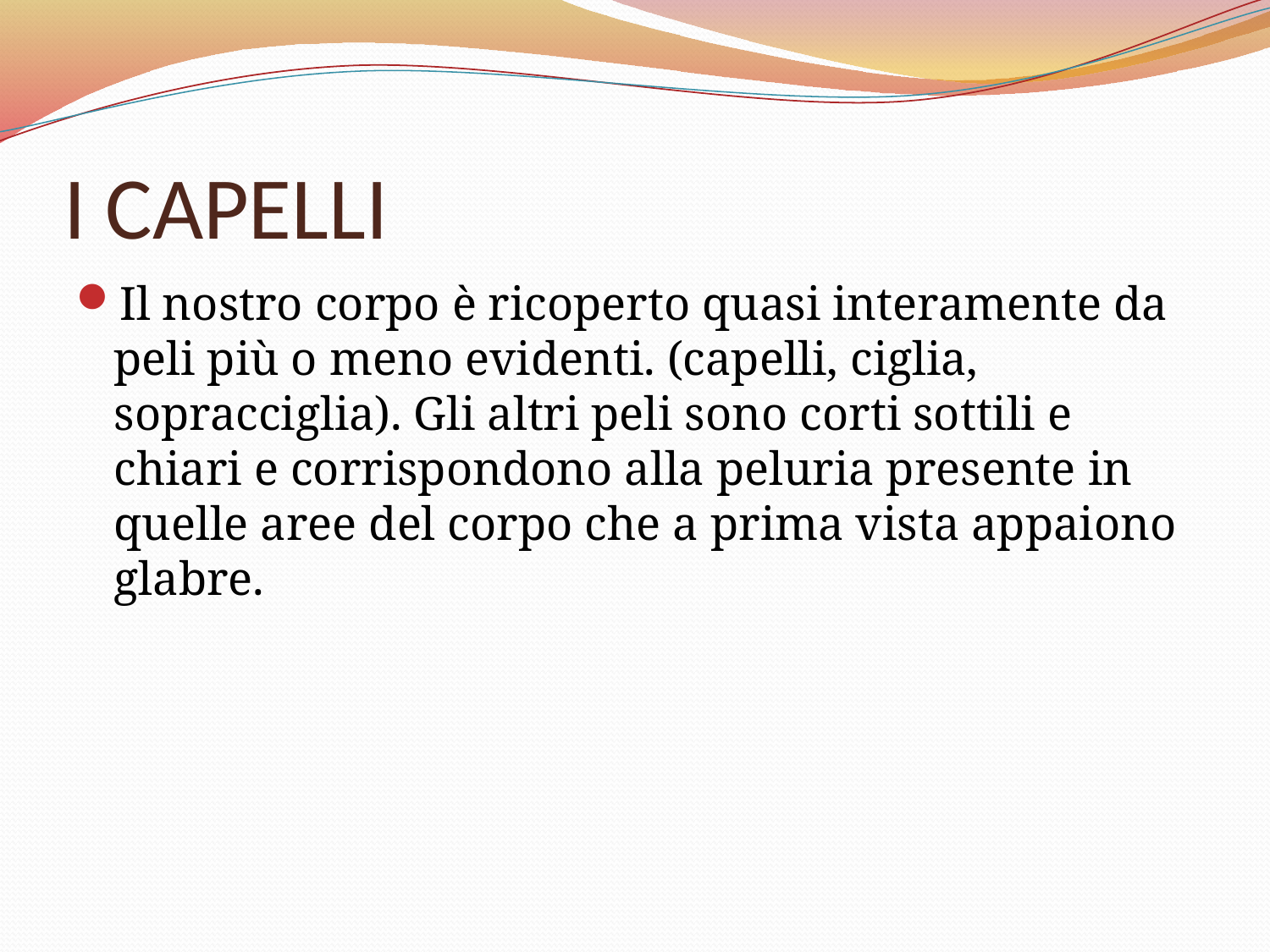

# I CAPELLI
Il nostro corpo è ricoperto quasi interamente da peli più o meno evidenti. (capelli, ciglia, sopracciglia). Gli altri peli sono corti sottili e chiari e corrispondono alla peluria presente in quelle aree del corpo che a prima vista appaiono glabre.